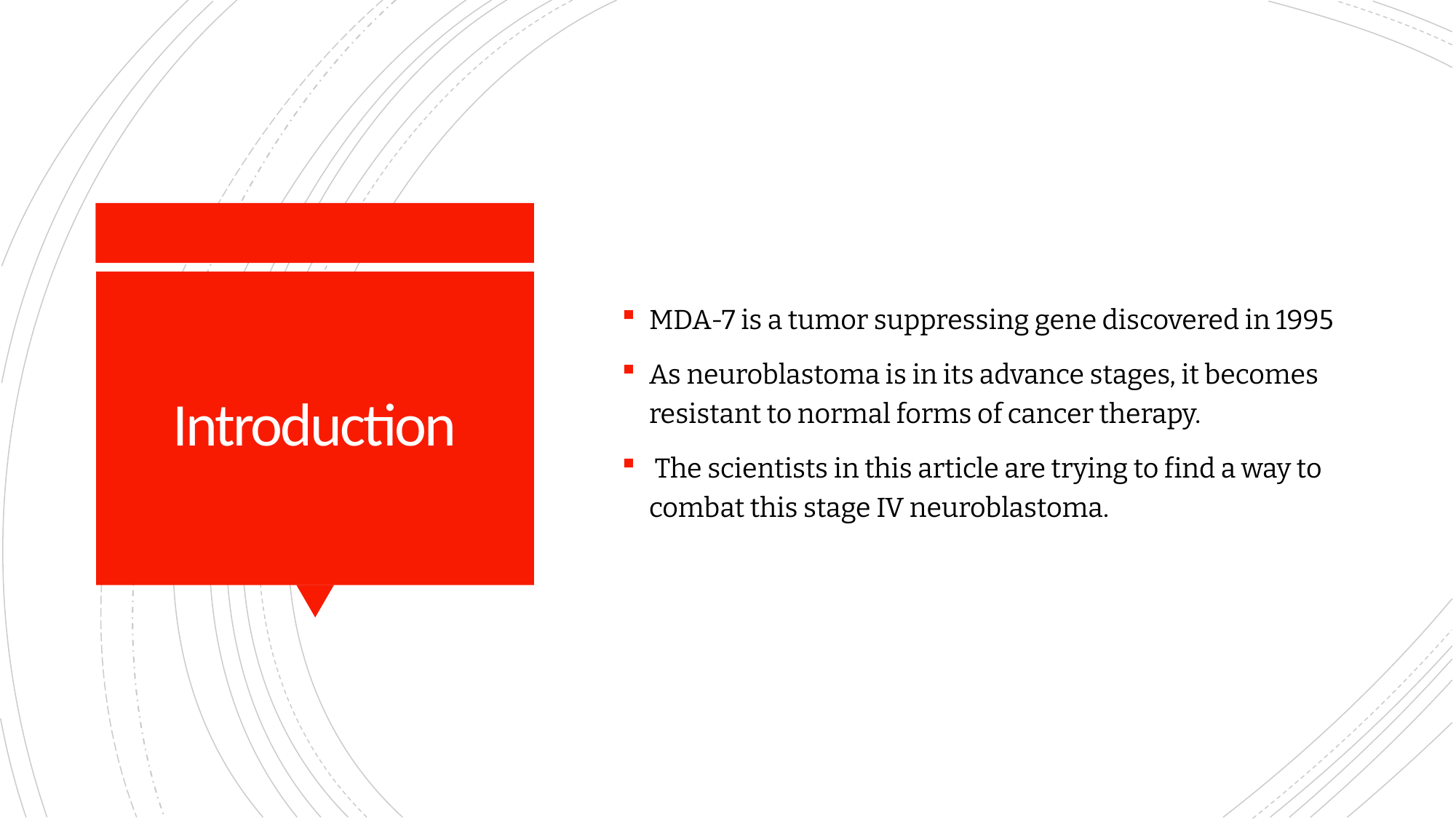

MDA-7 is a tumor suppressing gene discovered in 1995
As neuroblastoma is in its advance stages, it becomes resistant to normal forms of cancer therapy.
 The scientists in this article are trying to find a way to combat this stage IV neuroblastoma.
# Introduction